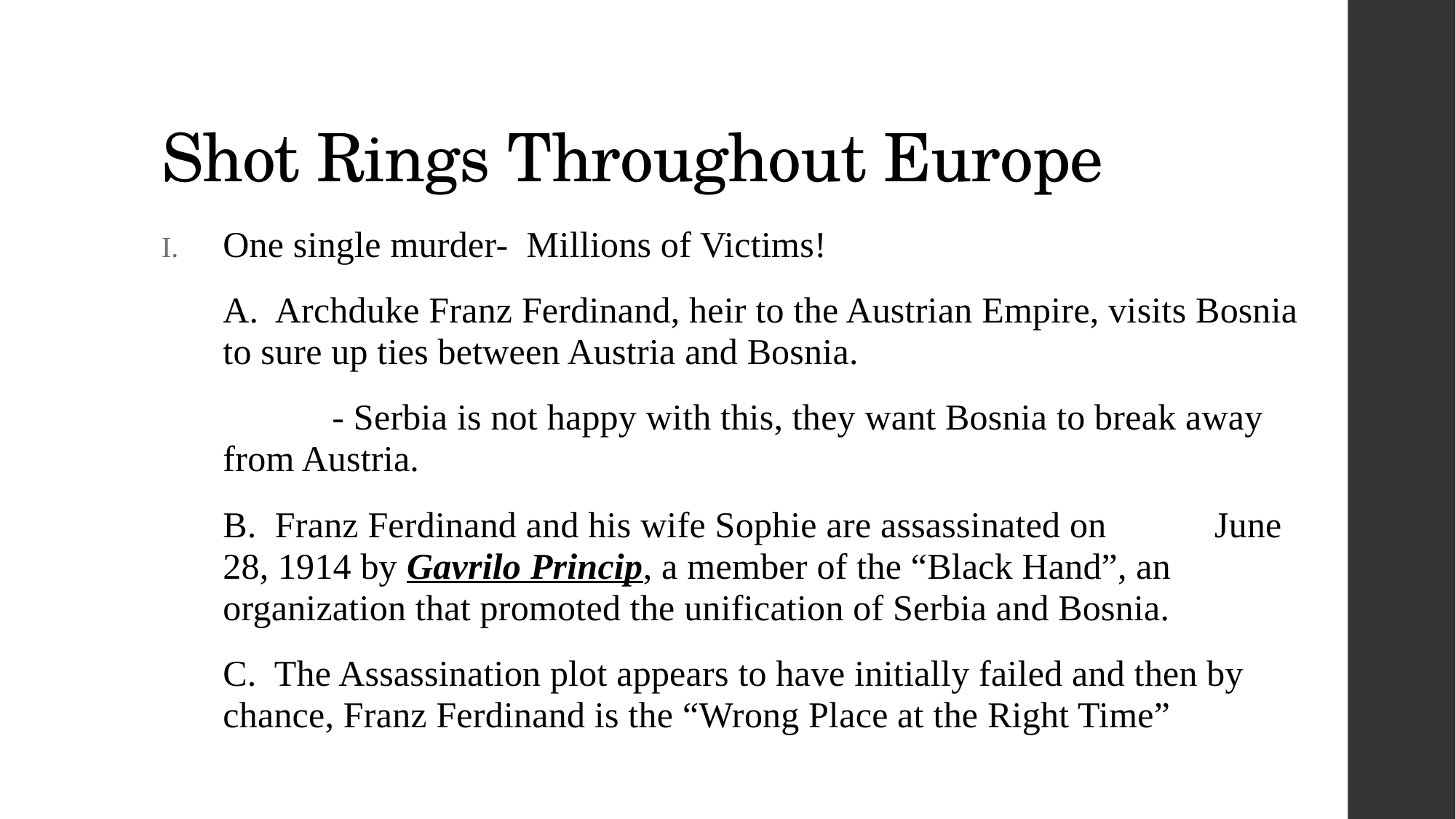

# Shot Rings Throughout Europe
One single murder-  Millions of Victims!
	A.  Archduke Franz Ferdinand, heir to the Austrian Empire, visits Bosnia to sure up ties between Austria and Bosnia.
		- Serbia is not happy with this, they want Bosnia to break away from Austria.
	B.  Franz Ferdinand and his wife Sophie are assassinated on 	 June 28, 1914 by Gavrilo Princip, a member of the “Black Hand”, an organization that promoted the unification of Serbia and Bosnia.
	C.  The Assassination plot appears to have initially failed and then by chance, Franz Ferdinand is the “Wrong Place at the Right Time”